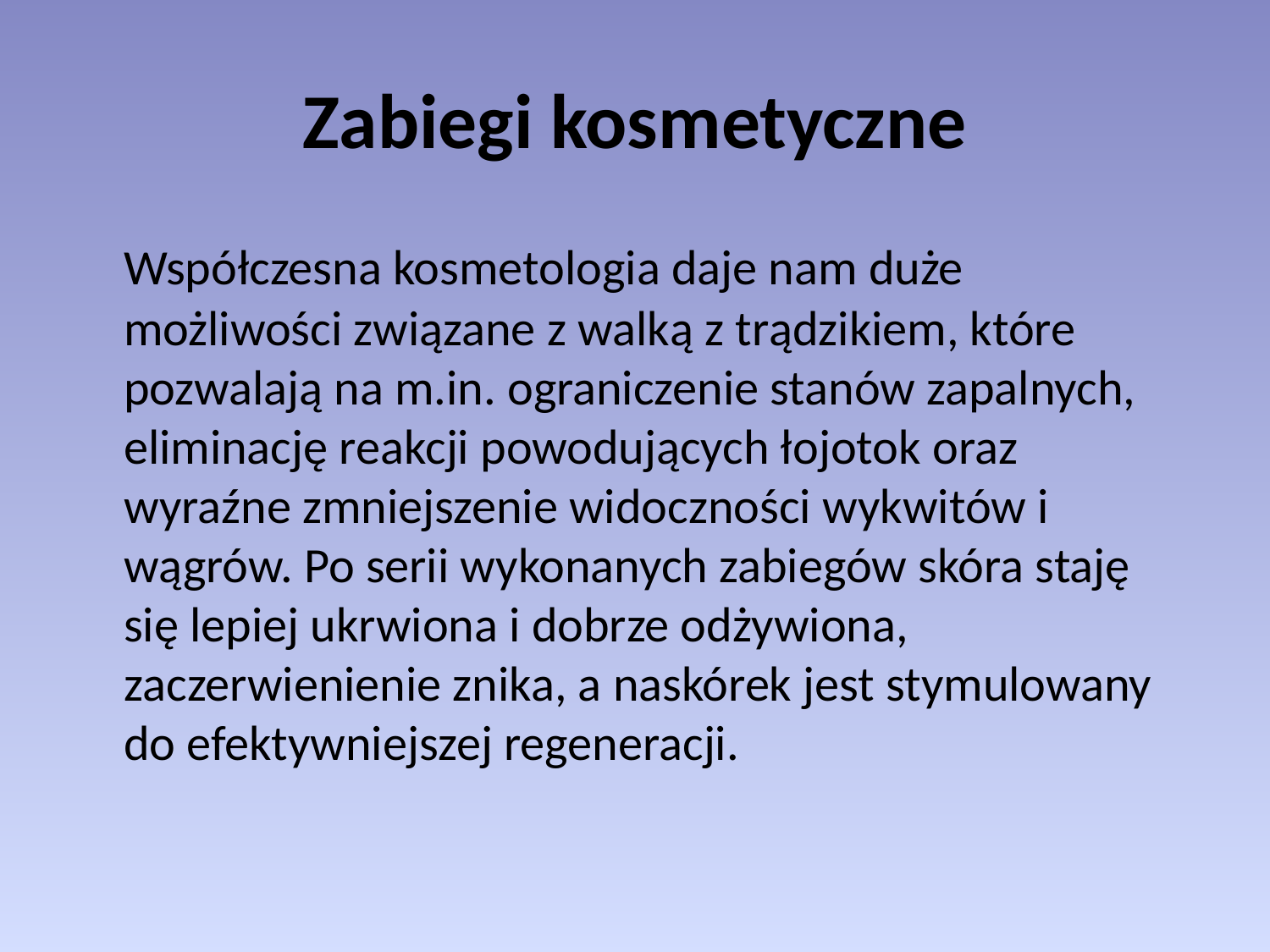

# Zabiegi kosmetyczne
	Współczesna kosmetologia daje nam duże możliwości związane z walką z trądzikiem, które pozwalają na m.in. ograniczenie stanów zapalnych, eliminację reakcji powodujących łojotok oraz wyraźne zmniejszenie widoczności wykwitów i wągrów. Po serii wykonanych zabiegów skóra staję się lepiej ukrwiona i dobrze odżywiona, zaczerwienienie znika, a naskórek jest stymulowany do efektywniejszej regeneracji.